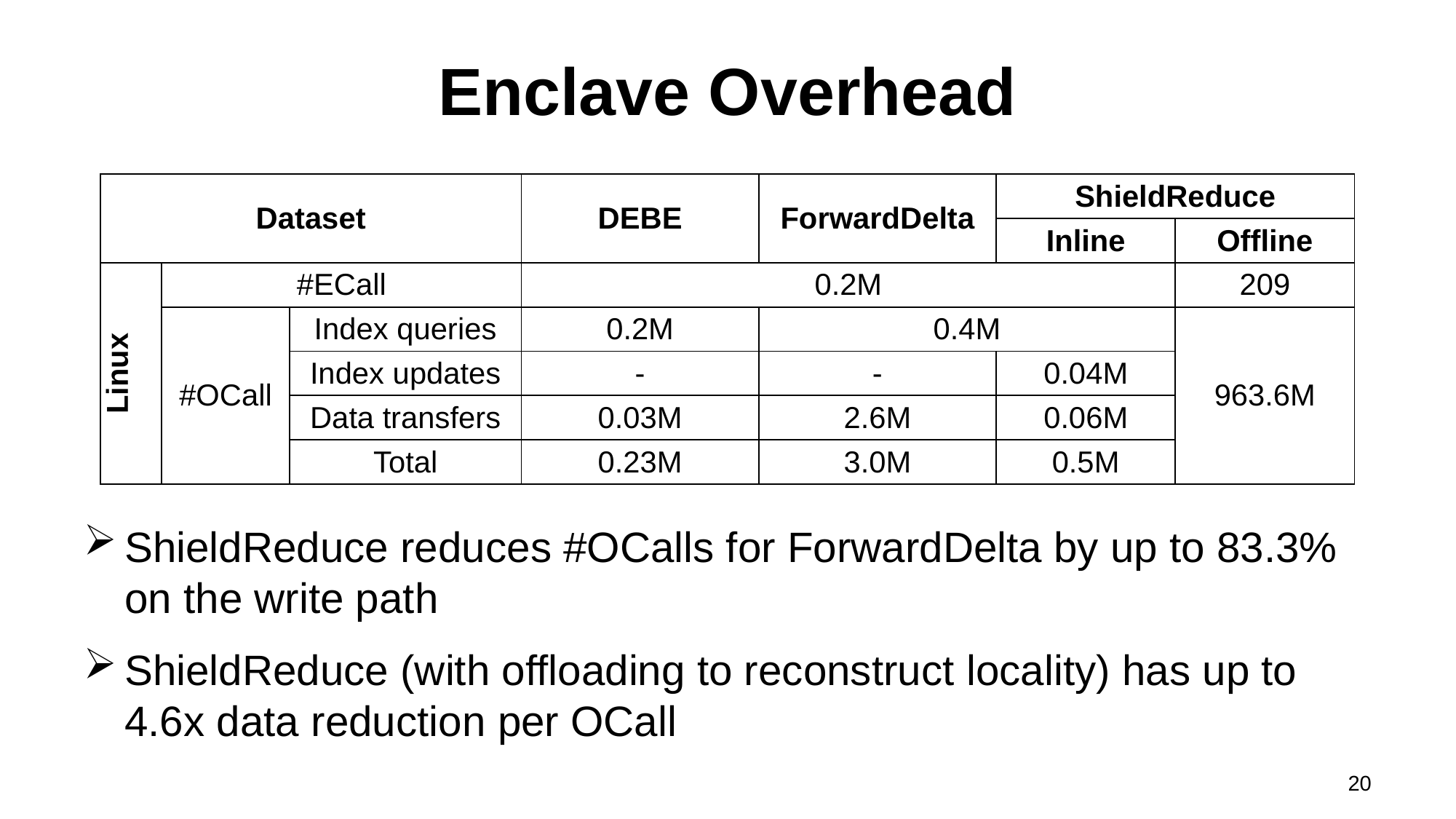

# Enclave Overhead
| Dataset |  |  | DEBE | ForwardDelta | ShieldReduce |  |
| --- | --- | --- | --- | --- | --- | --- |
|  |  |  |  |  | Inline | Offline |
| Linux | #ECall |  | 0.2M |  |  | 209 |
|  | #OCall | Index queries | 0.2M | 0.4M |  | 963.6M |
|  |  | Index updates | - | - | 0.04M |  |
|  |  | Data transfers | 0.03M | 2.6M | 0.06M |  |
|  |  | Total | 0.23M | 3.0M | 0.5M |  |
ShieldReduce reduces #OCalls for ForwardDelta by up to 83.3% on the write path
ShieldReduce (with offloading to reconstruct locality) has up to 4.6x data reduction per OCall
20